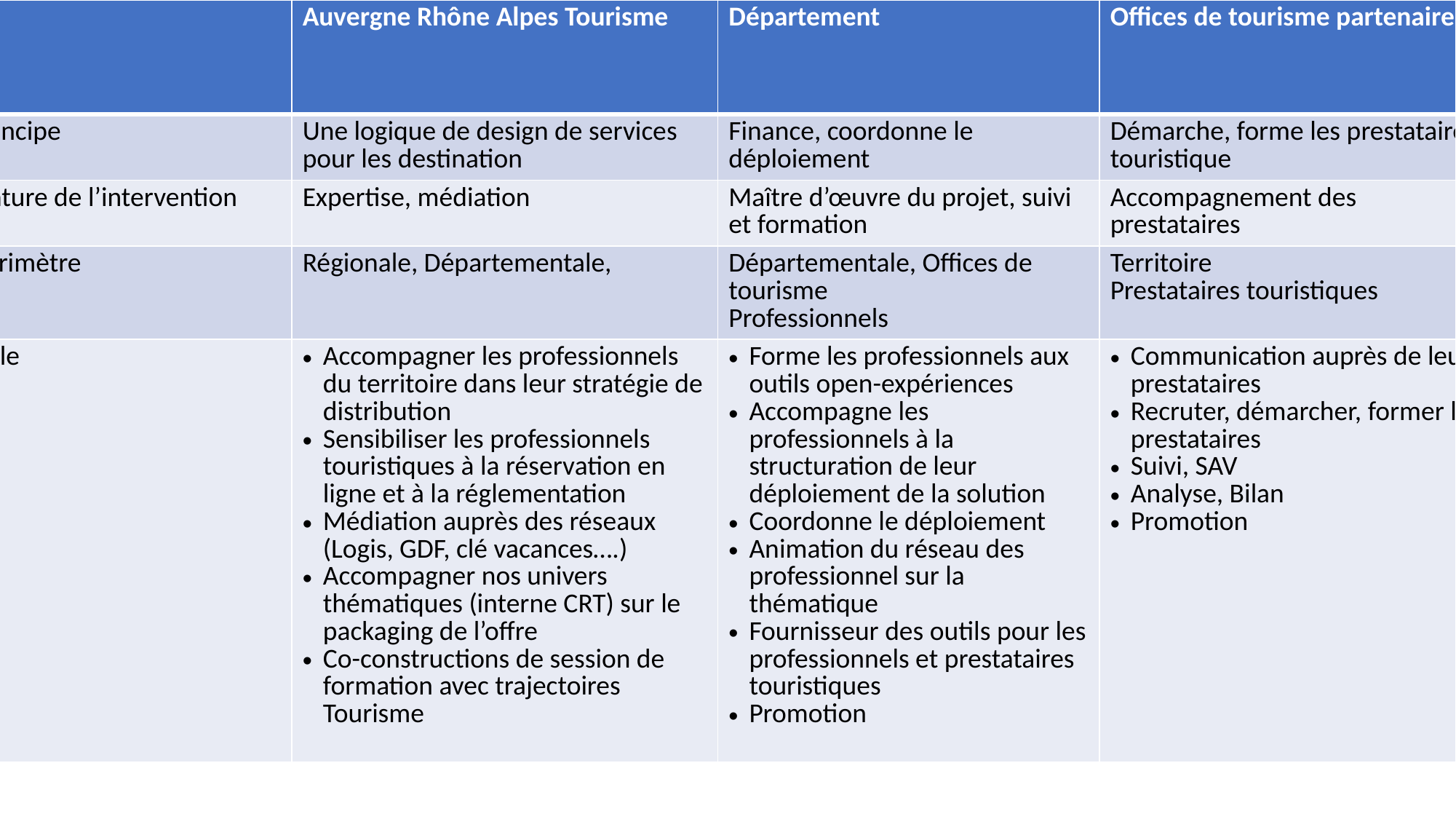

|  | Auvergne Rhône Alpes Tourisme | Département | Offices de tourisme partenaires |
| --- | --- | --- | --- |
| Principe | Une logique de design de services pour les destination | Finance, coordonne le déploiement | Démarche, forme les prestataires touristique |
| Nature de l’intervention | Expertise, médiation | Maître d’œuvre du projet, suivi et formation | Accompagnement des prestataires |
| Périmètre | Régionale, Départementale, | Départementale, Offices de tourisme Professionnels | Territoire Prestataires touristiques |
| Rôle | Accompagner les professionnels du territoire dans leur stratégie de distribution Sensibiliser les professionnels touristiques à la réservation en ligne et à la réglementation Médiation auprès des réseaux (Logis, GDF, clé vacances….) Accompagner nos univers thématiques (interne CRT) sur le packaging de l’offre Co-constructions de session de formation avec trajectoires Tourisme | Forme les professionnels aux outils open-expériences Accompagne les professionnels à la structuration de leur déploiement de la solution Coordonne le déploiement Animation du réseau des professionnel sur la thématique Fournisseur des outils pour les professionnels et prestataires touristiques Promotion | Communication auprès de leurs prestataires Recruter, démarcher, former les prestataires Suivi, SAV Analyse, Bilan Promotion |